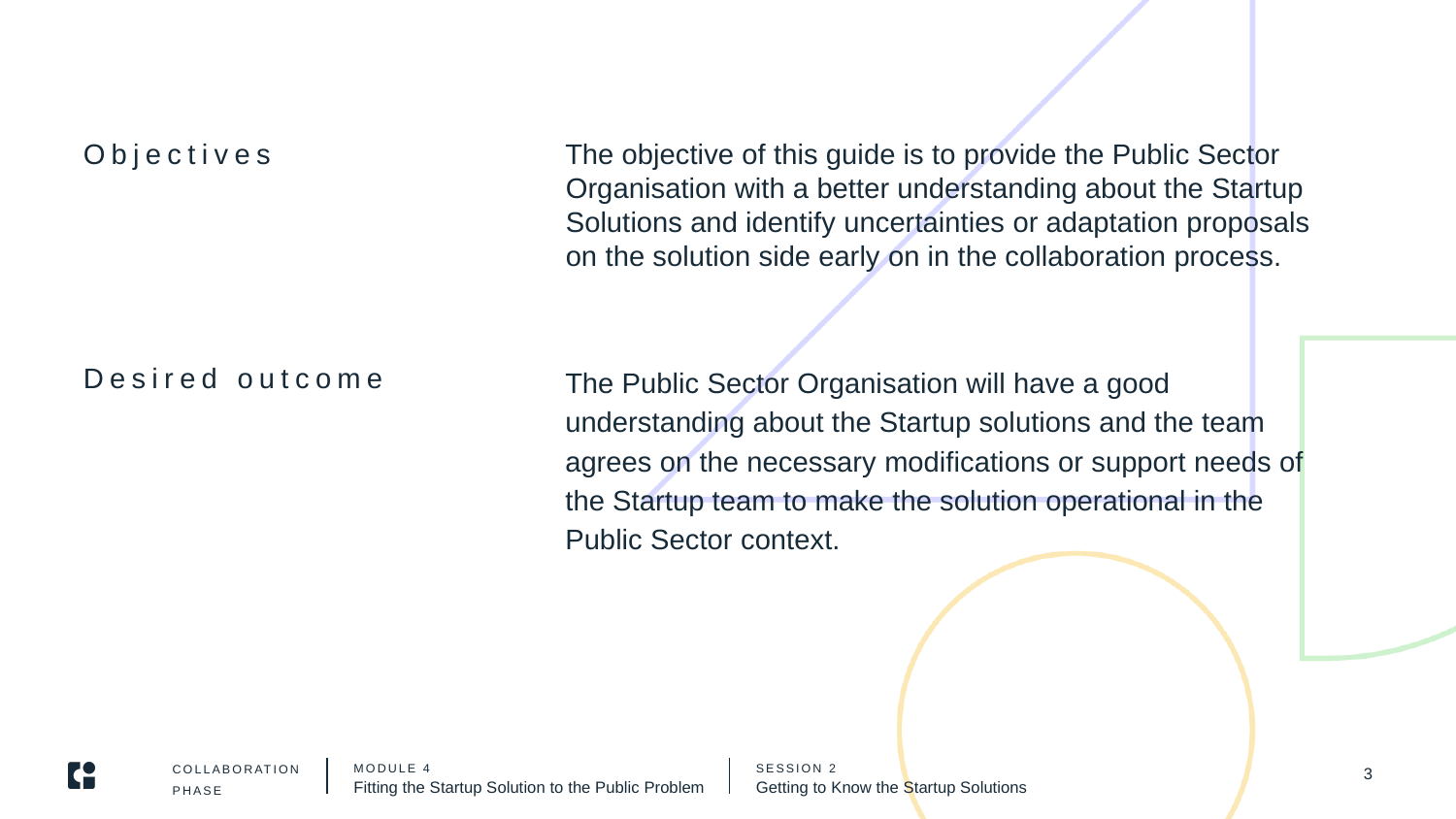

# Objectives
The objective of this guide is to provide the Public Sector Organisation with a better understanding about the Startup Solutions and identify uncertainties or adaptation proposals on the solution side early on in the collaboration process.

Desired outcome
The Public Sector Organisation will have a good understanding about the Startup solutions and the team agrees on the necessary modifications or support needs of the Startup team to make the solution operational in the Public Sector context.

3